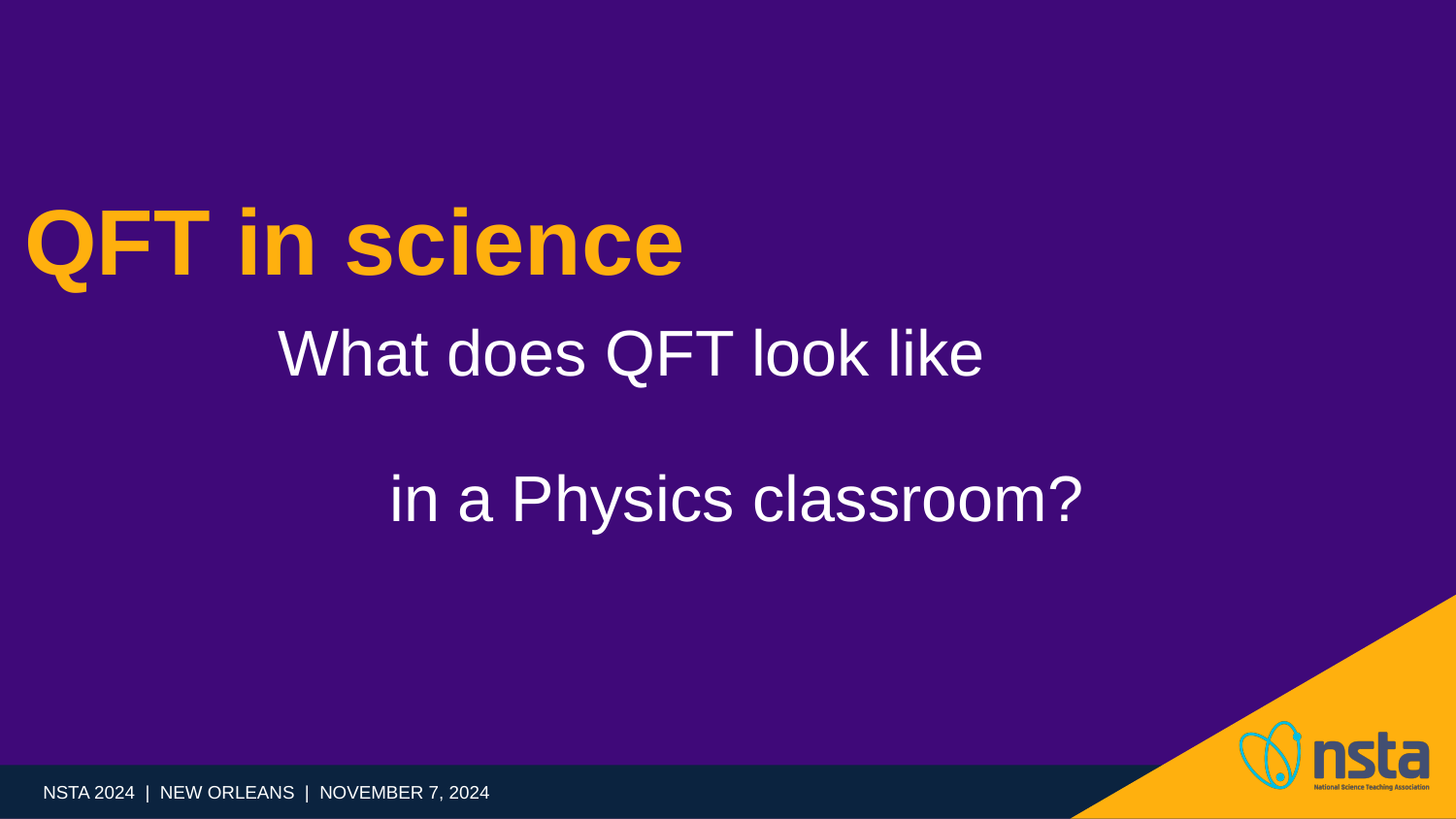

# QFT in science                                        What does QFT look like in a Physics classroom?